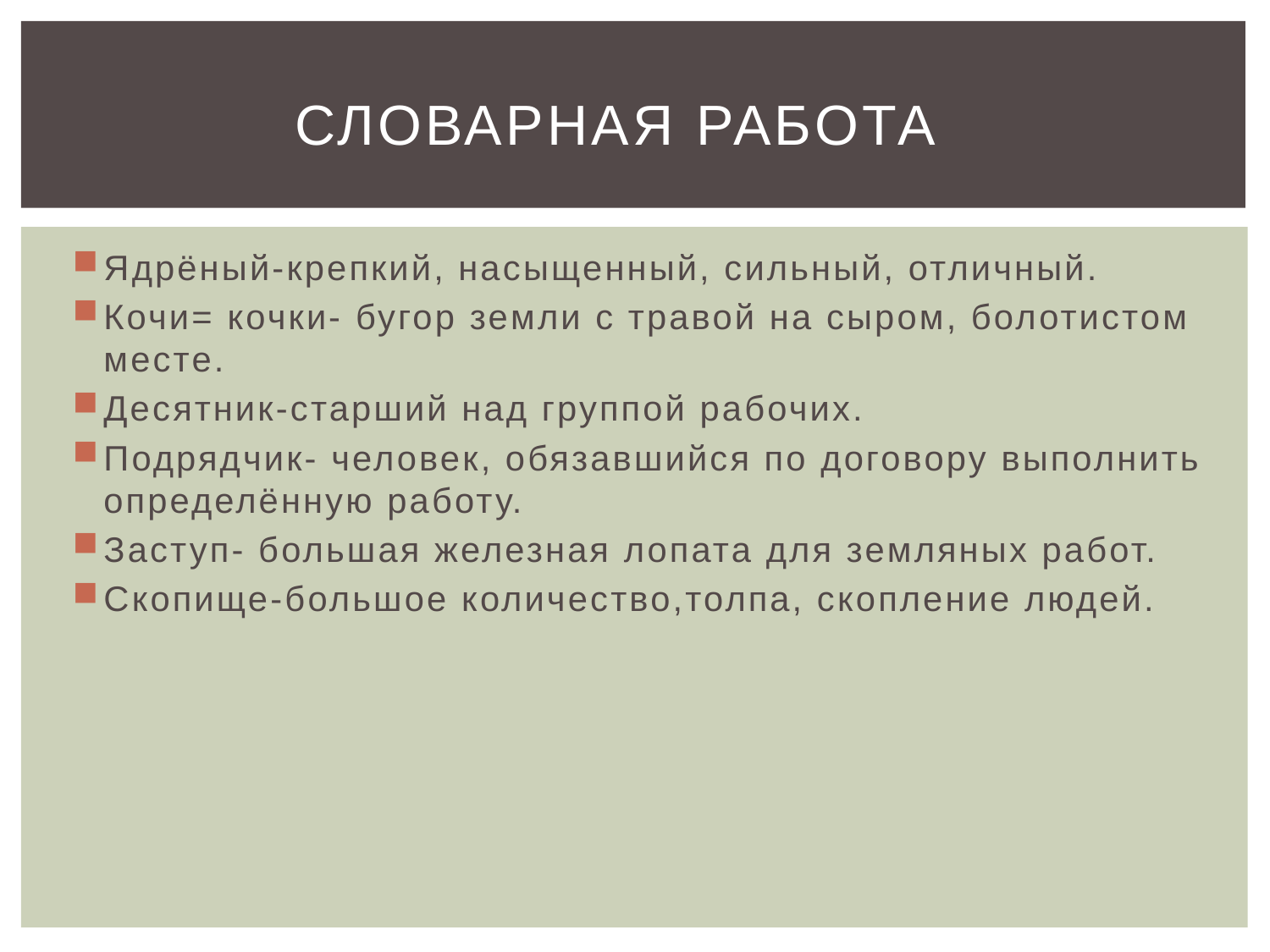

# Словарная работа
Ядрёный-крепкий, насыщенный, сильный, отличный.
Кочи= кочки- бугор земли с травой на сыром, болотистом месте.
Десятник-старший над группой рабочих.
Подрядчик- человек, обязавшийся по договору выполнить определённую работу.
Заступ- большая железная лопата для земляных работ.
Скопище-большое количество,толпа, скопление людей.